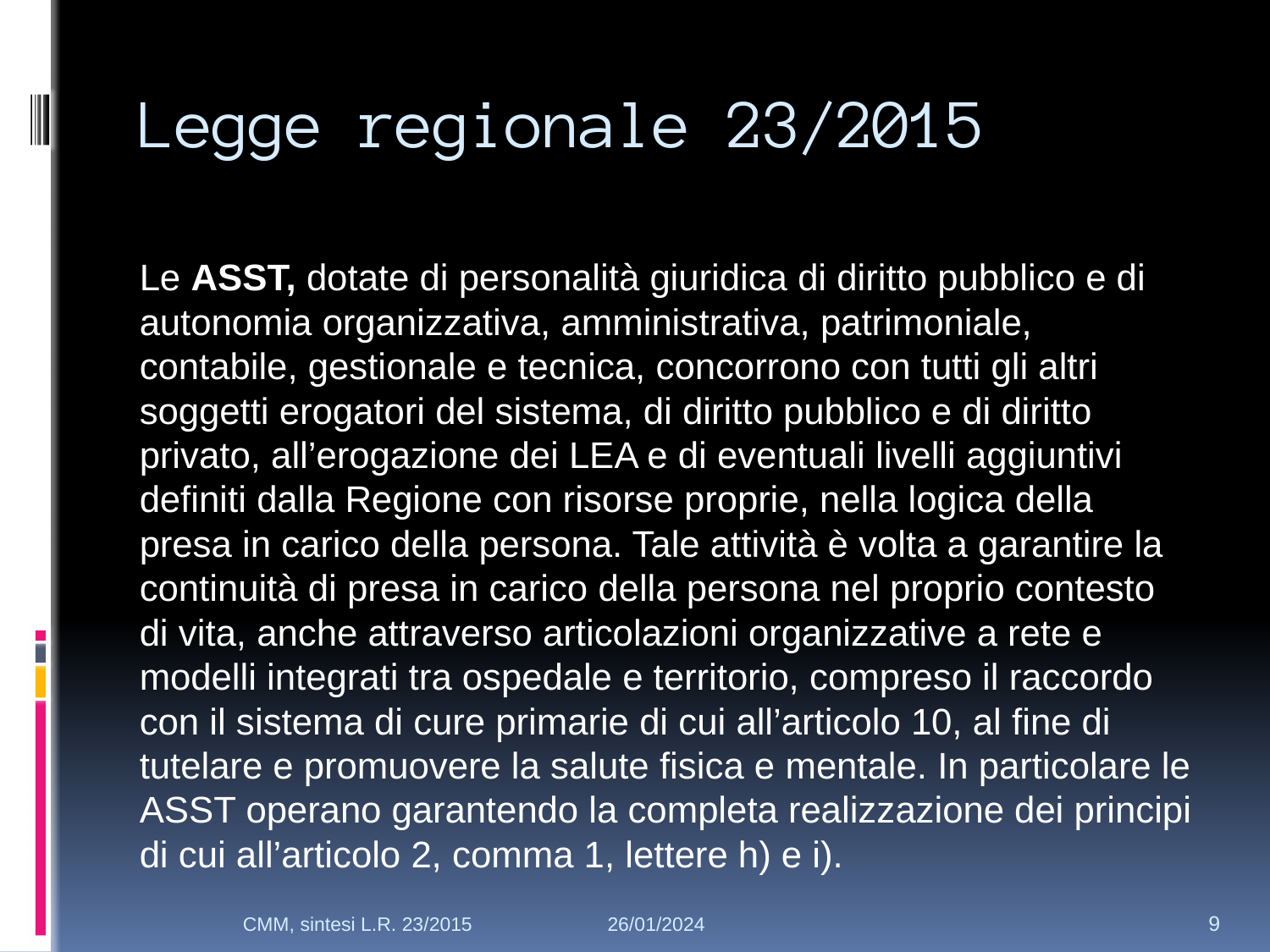

# Legge regionale 23/2015
Le ASST, dotate di personalità giuridica di diritto pubblico e di autonomia organizzativa, amministrativa, patrimoniale, contabile, gestionale e tecnica, concorrono con tutti gli altri soggetti erogatori del sistema, di diritto pubblico e di diritto privato, all’erogazione dei LEA e di eventuali livelli aggiuntivi definiti dalla Regione con risorse proprie, nella logica della presa in carico della persona. Tale attività è volta a garantire la continuità di presa in carico della persona nel proprio contesto di vita, anche attraverso articolazioni organizzative a rete e modelli integrati tra ospedale e territorio, compreso il raccordo con il sistema di cure primarie di cui all’articolo 10, al fine di tutelare e promuovere la salute fisica e mentale. In particolare le ASST operano garantendo la completa realizzazione dei principi di cui all’articolo 2, comma 1, lettere h) e i).

9
CMM, sintesi L.R. 23/2015
26/01/2024